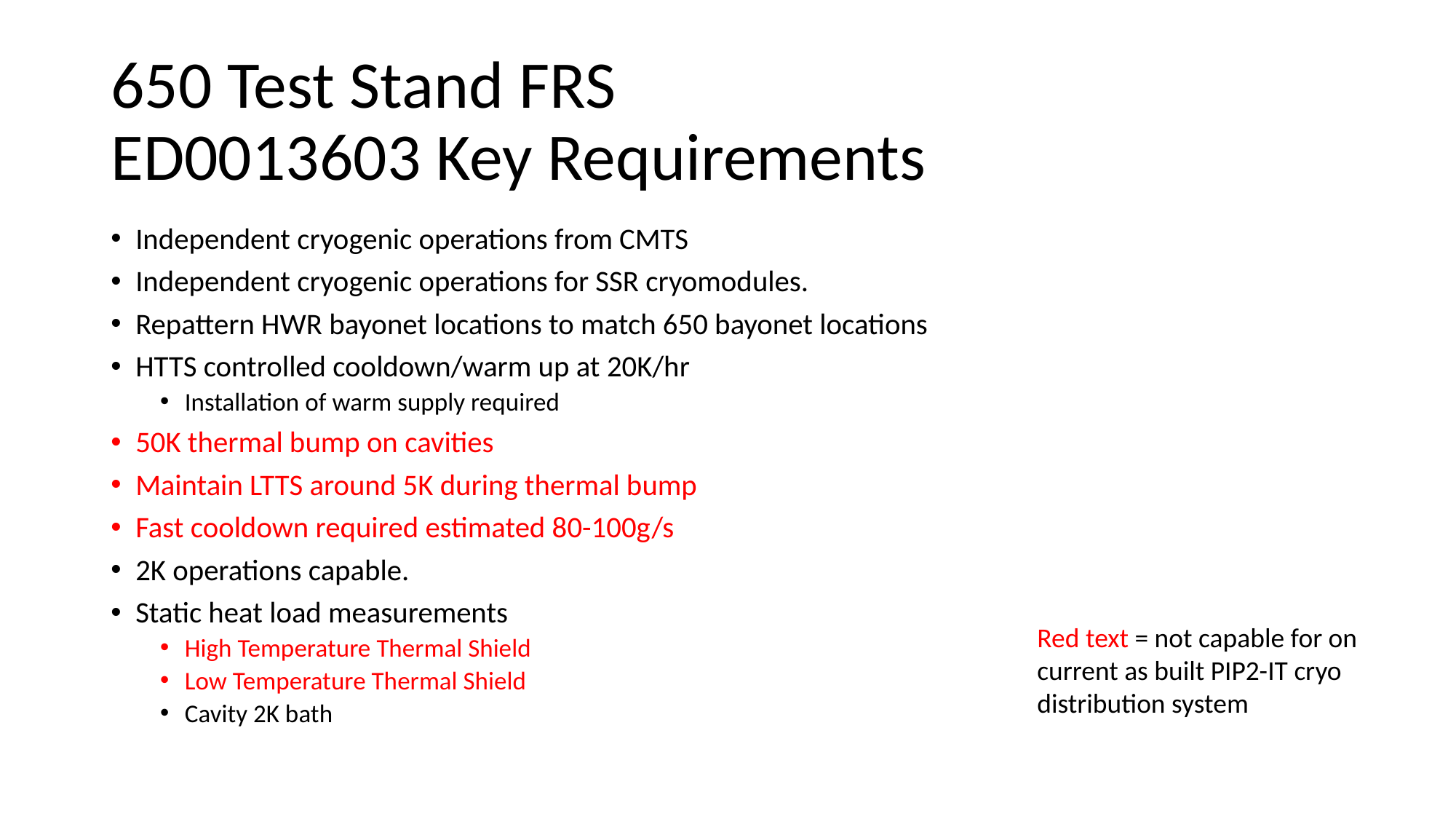

# 650 Test Stand FRS ED0013603 Key Requirements
Independent cryogenic operations from CMTS
Independent cryogenic operations for SSR cryomodules.
Repattern HWR bayonet locations to match 650 bayonet locations
HTTS controlled cooldown/warm up at 20K/hr
Installation of warm supply required
50K thermal bump on cavities
Maintain LTTS around 5K during thermal bump
Fast cooldown required estimated 80-100g/s
2K operations capable.
Static heat load measurements
High Temperature Thermal Shield
Low Temperature Thermal Shield
Cavity 2K bath

Red text = not capable for on current as built PIP2-IT cryo distribution system